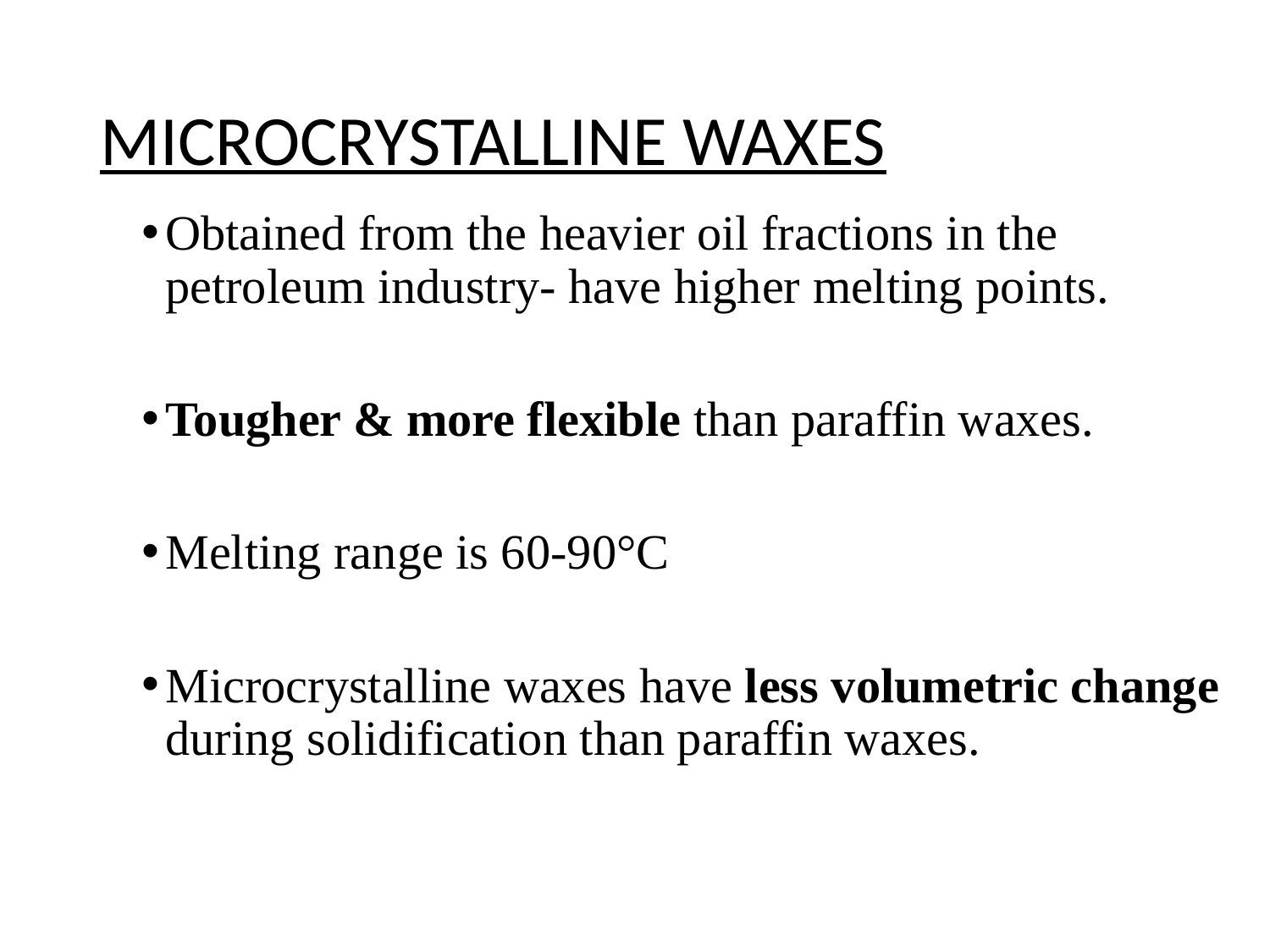

# MICROCRYSTALLINE WAXES
Obtained from the heavier oil fractions in the petroleum industry- have higher melting points.

Tougher & more flexible than paraffin waxes.

Melting range is 60-90°C

Microcrystalline waxes have less volumetric change during solidification than paraffin waxes.